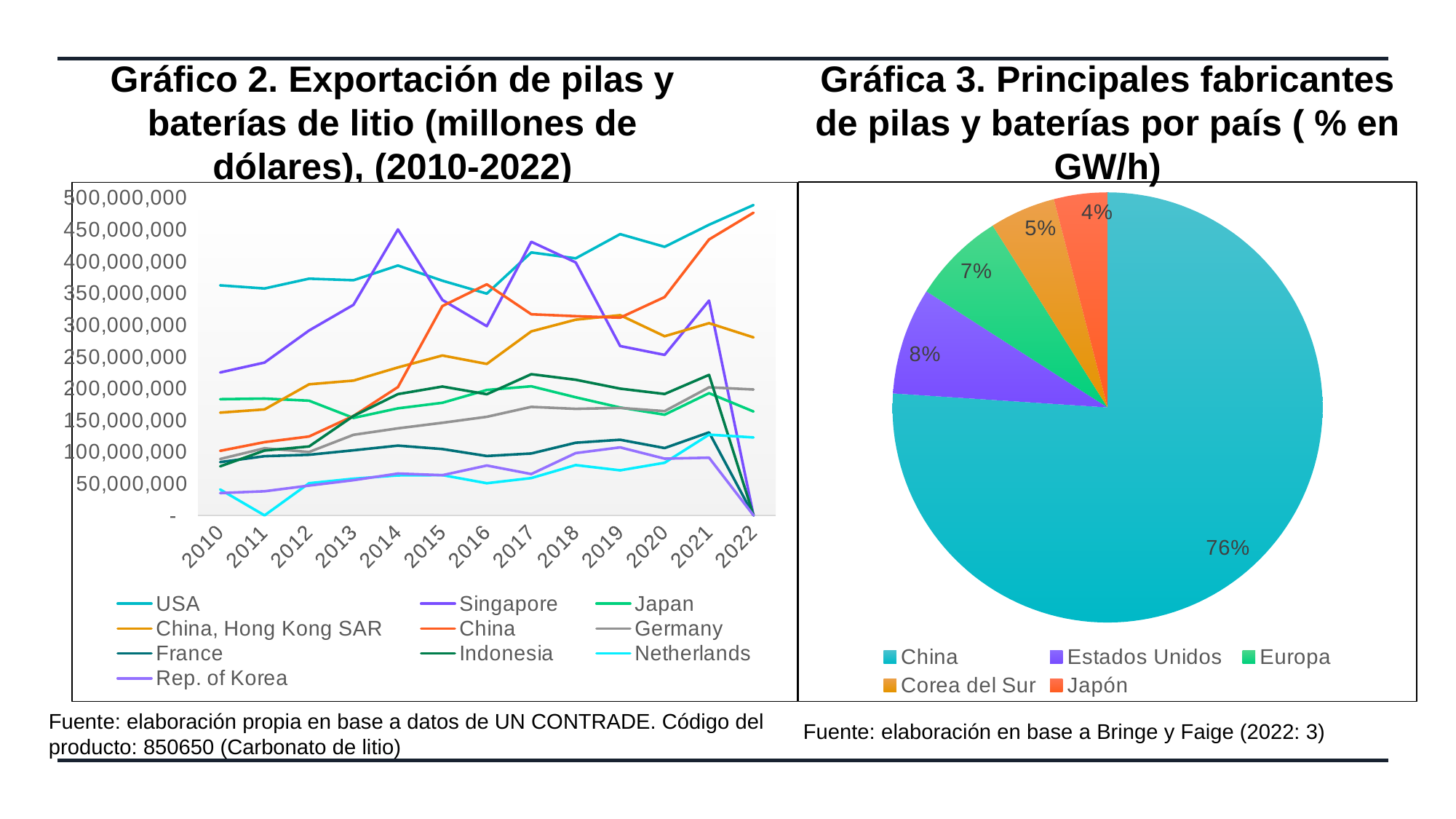

Gráfica 3. Principales fabricantes de pilas y baterías por país ( % en GW/h)
# Gráfico 2. Exportación de pilas y baterías de litio (millones de dólares), (2010-2022)

### Chart

| Category | (%) GWh |
|---|---|
| China | 568.0 |
| Estados Unidos  | 60.0 |
| Europa | 52.0 |
| Corea del Sur | 37.0 |
| Japón | 30.0 |

[unsupported chart]

Fuente: elaboración en base a Bringe y Faige (2022: 3)
Fuente: elaboración propia en base a datos de UN CONTRADE. Código del producto: 850650 (Carbonato de litio)